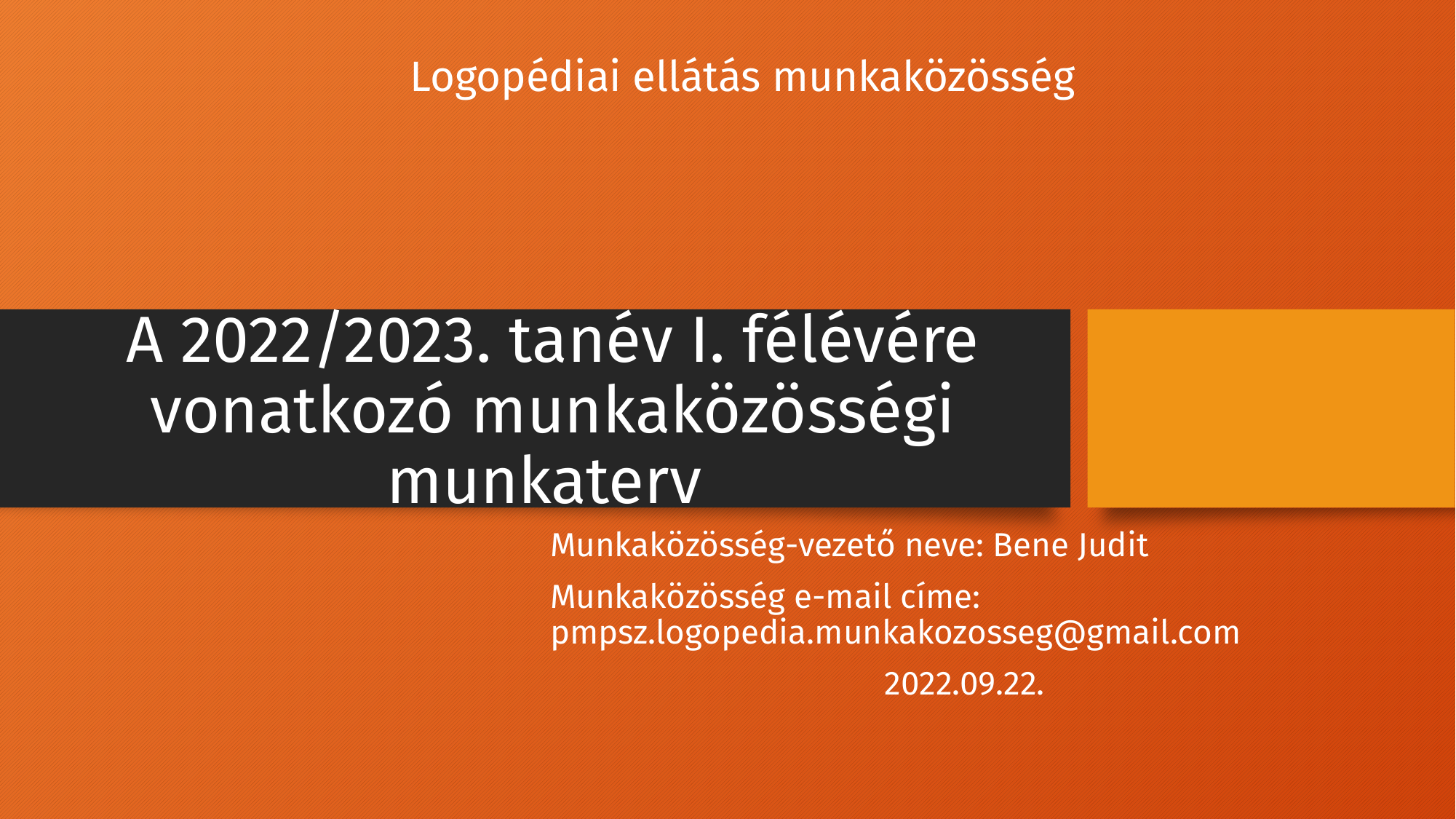

Logopédiai ellátás munkaközösség
# A 2022/2023. tanév I. félévére vonatkozó munkaközösségi munkaterv
Munkaközösség-vezető neve: Bene Judit
Munkaközösség e-mail címe:        pmpsz.logopedia.munkakozosseg@gmail.com
2022.09.22.